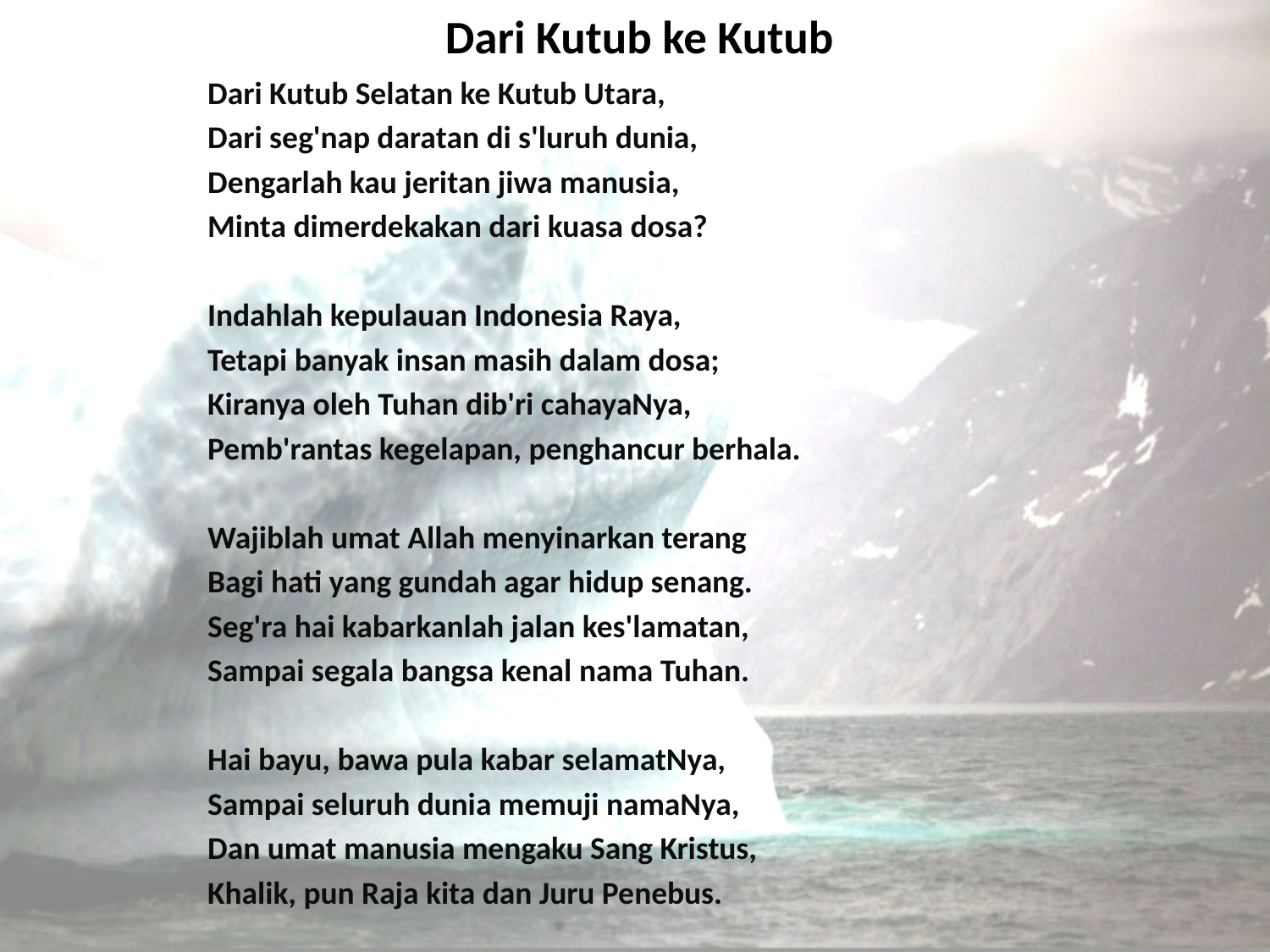

# Dari Kutub ke Kutub
Dari Kutub Selatan ke Kutub Utara,
Dari seg'nap daratan di s'luruh dunia,
Dengarlah kau jeritan jiwa manusia,
Minta dimerdekakan dari kuasa dosa?

Indahlah kepulauan Indonesia Raya,
Tetapi banyak insan masih dalam dosa;
Kiranya oleh Tuhan dib'ri cahayaNya,
Pemb'rantas kegelapan, penghancur berhala.

Wajiblah umat Allah menyinarkan terang
Bagi hati yang gundah agar hidup senang.
Seg'ra hai kabarkanlah jalan kes'lamatan,
Sampai segala bangsa kenal nama Tuhan.

Hai bayu, bawa pula kabar selamatNya,
Sampai seluruh dunia memuji namaNya,
Dan umat manusia mengaku Sang Kristus,
Khalik, pun Raja kita dan Juru Penebus.